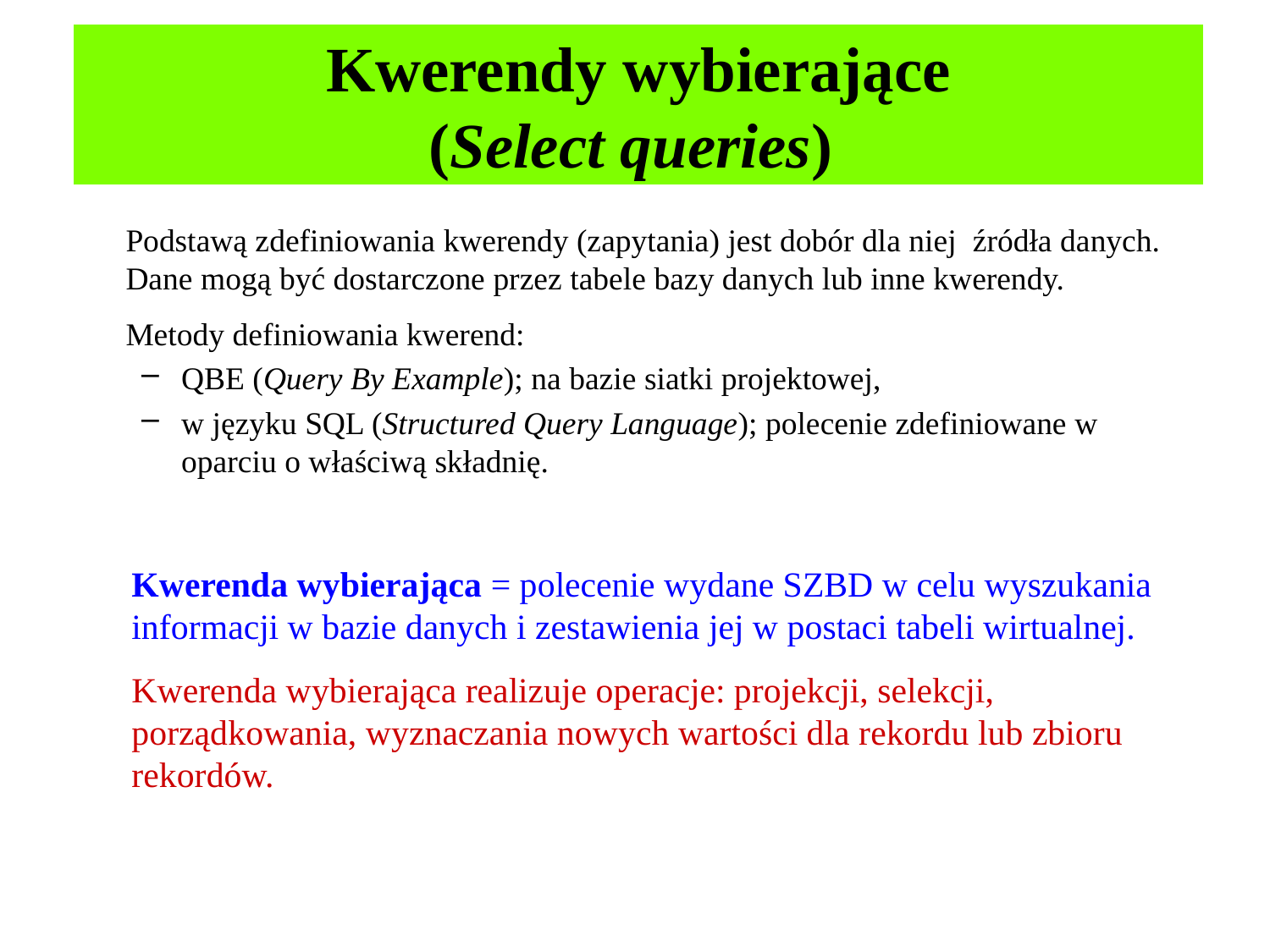

# Kwerendy wybierające (Select queries)
	Podstawą zdefiniowania kwerendy (zapytania) jest dobór dla niej  źródła danych. Dane mogą być dostarczone przez tabele bazy danych lub inne kwerendy.
	Metody definiowania kwerend:
QBE (Query By Example); na bazie siatki projektowej,
w języku SQL (Structured Query Language); polecenie zdefiniowane w oparciu o właściwą składnię.

Kwerenda wybierająca = polecenie wydane SZBD w celu wyszukania informacji w bazie danych i zestawienia jej w postaci tabeli wirtualnej.
Kwerenda wybierająca realizuje operacje: projekcji, selekcji, porządkowania, wyznaczania nowych wartości dla rekordu lub zbioru rekordów.